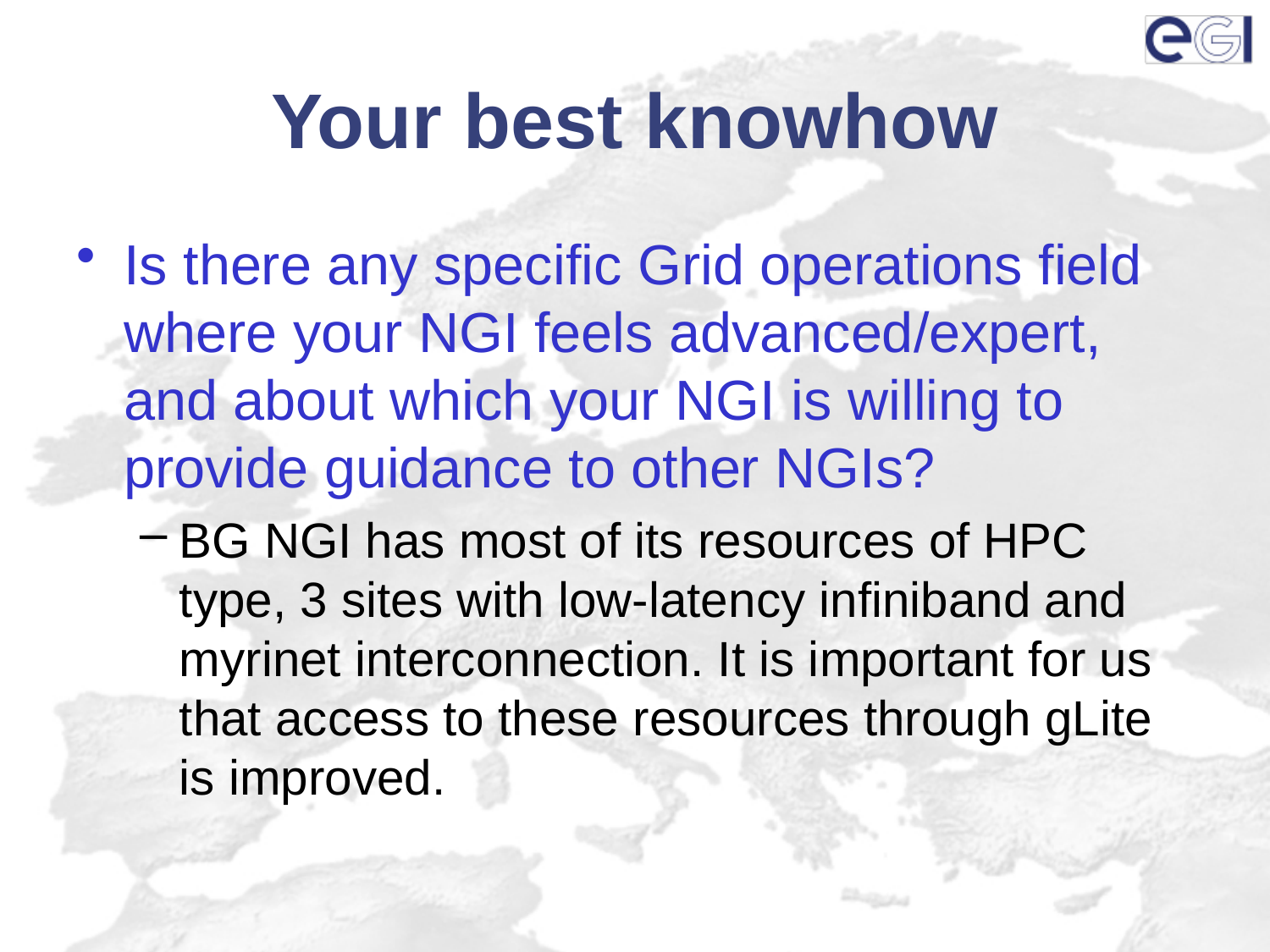

# Your best knowhow
Is there any specific Grid operations field where your NGI feels advanced/expert, and about which your NGI is willing to provide guidance to other NGIs?
BG NGI has most of its resources of HPC type, 3 sites with low-latency infiniband and myrinet interconnection. It is important for us that access to these resources through gLite is improved.